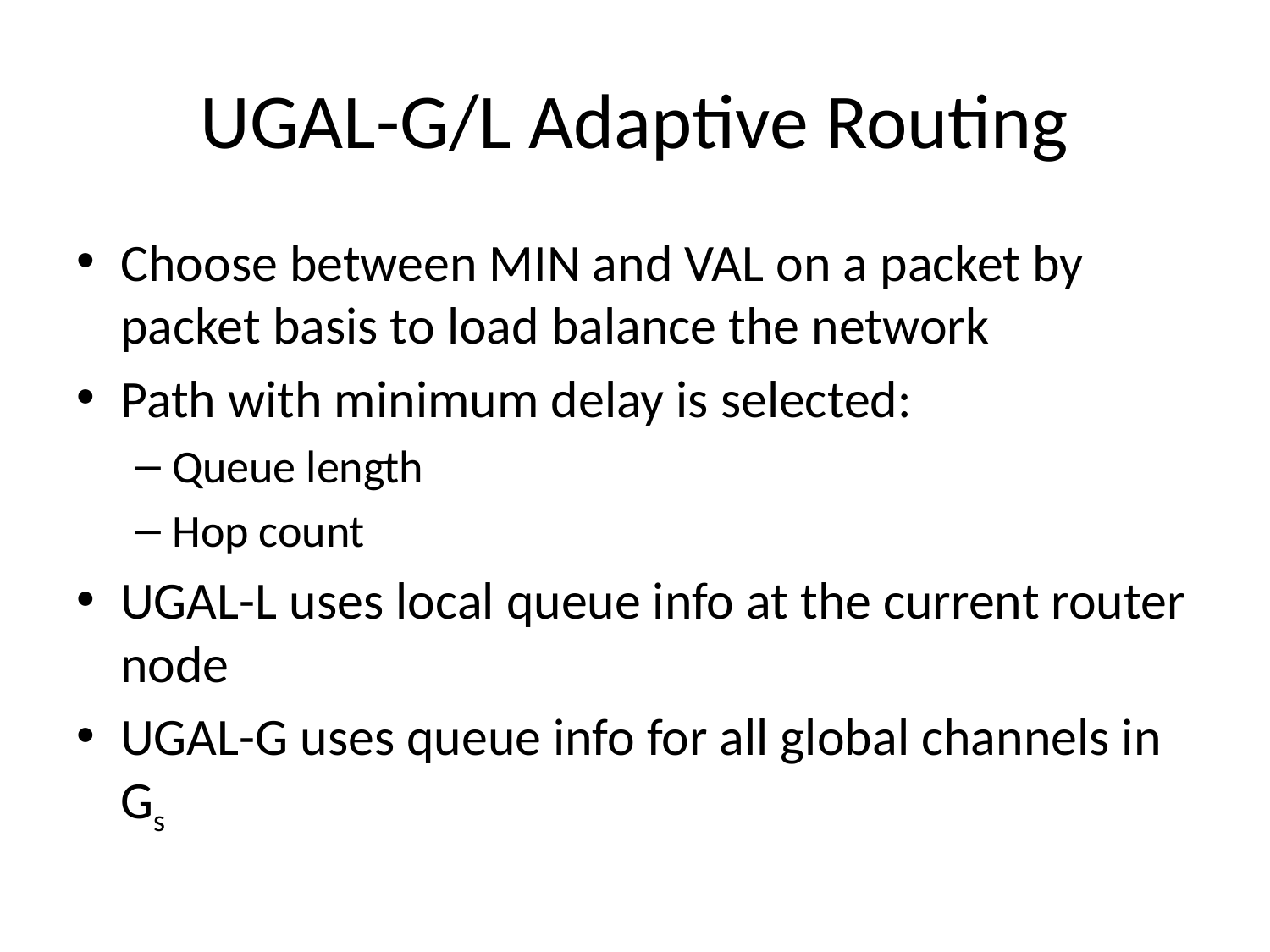

# UGAL-G/L Adaptive Routing
Choose between MIN and VAL on a packet by packet basis to load balance the network
Path with minimum delay is selected:
Queue length
Hop count
UGAL-L uses local queue info at the current router node
UGAL-G uses queue info for all global channels in Gs